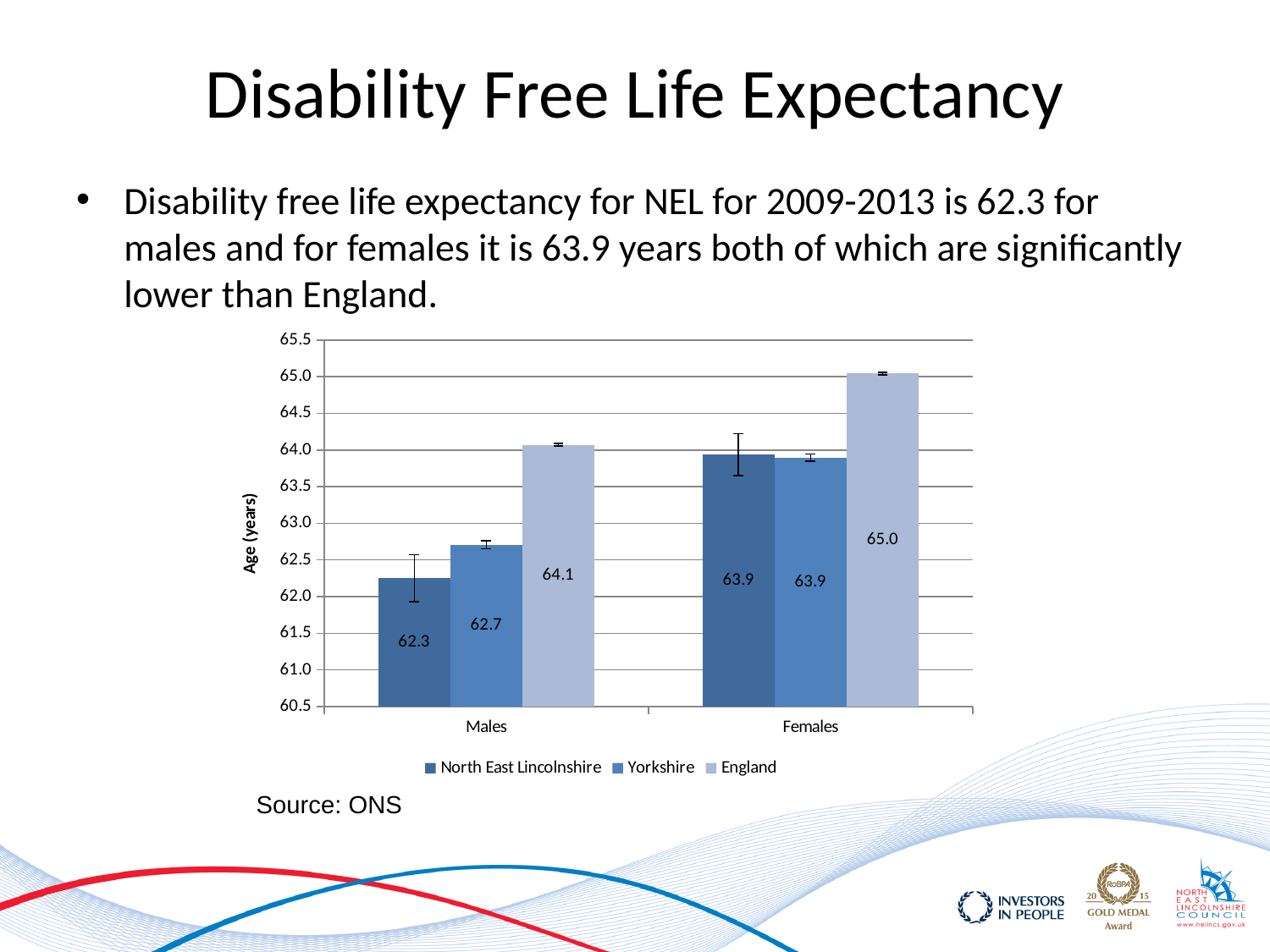

# Disability Free Life Expectancy
Disability free life expectancy for NEL for 2009-2013 is 62.3 for males and for females it is 63.9 years both of which are significantly lower than England.

### Chart

| Category | North East Lincolnshire | Yorkshire | England |
|---|---|---|---|
| Males | 62.25054 | 62.70717 | 64.0722 |
| Females | 63.93766 | 63.89747 | 65.04268 |
Source: ONS